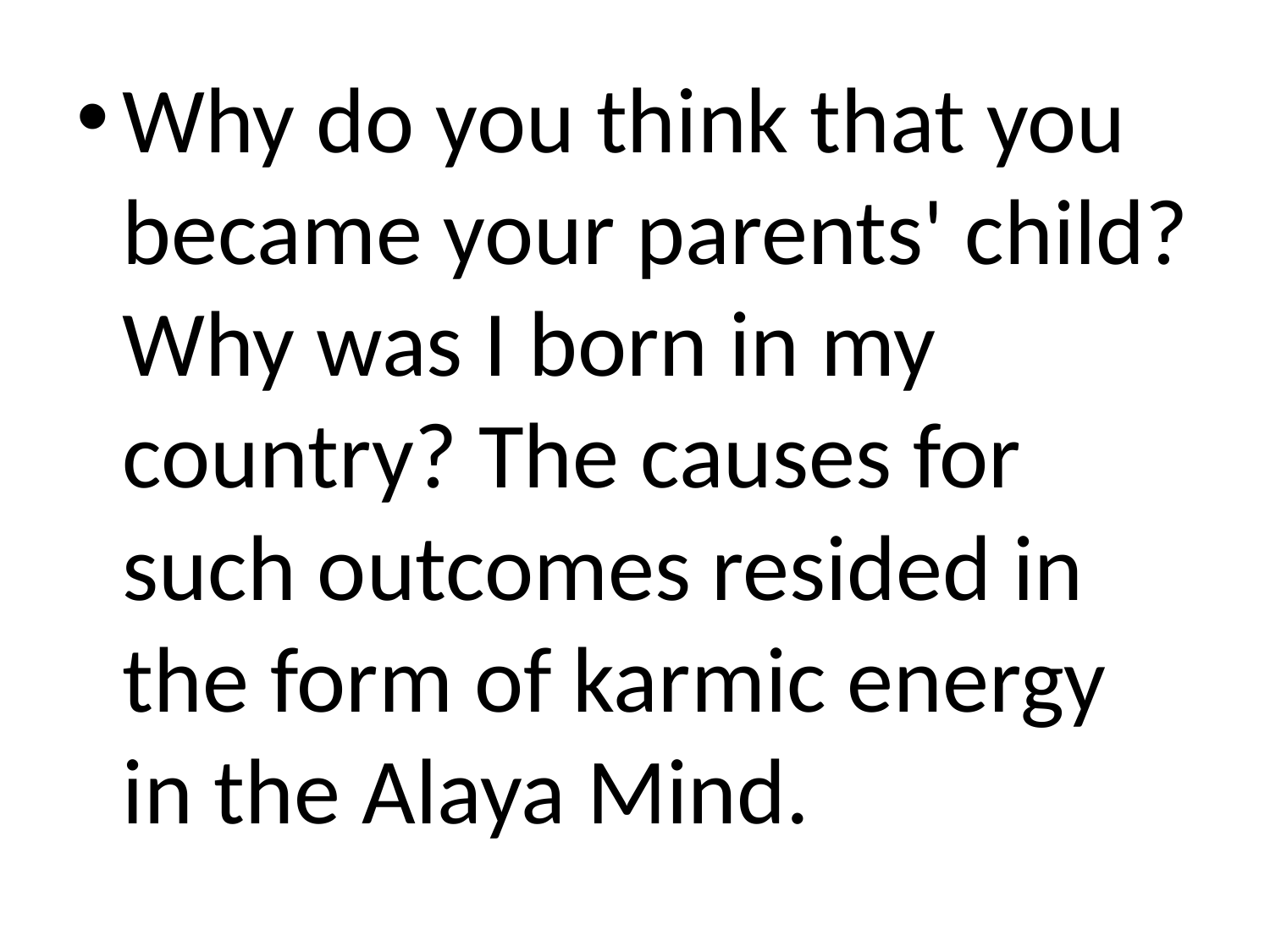

Why do you think that you became your parents' child? Why was I born in my country? The causes for such outcomes resided in the form of karmic energy in the Alaya Mind.